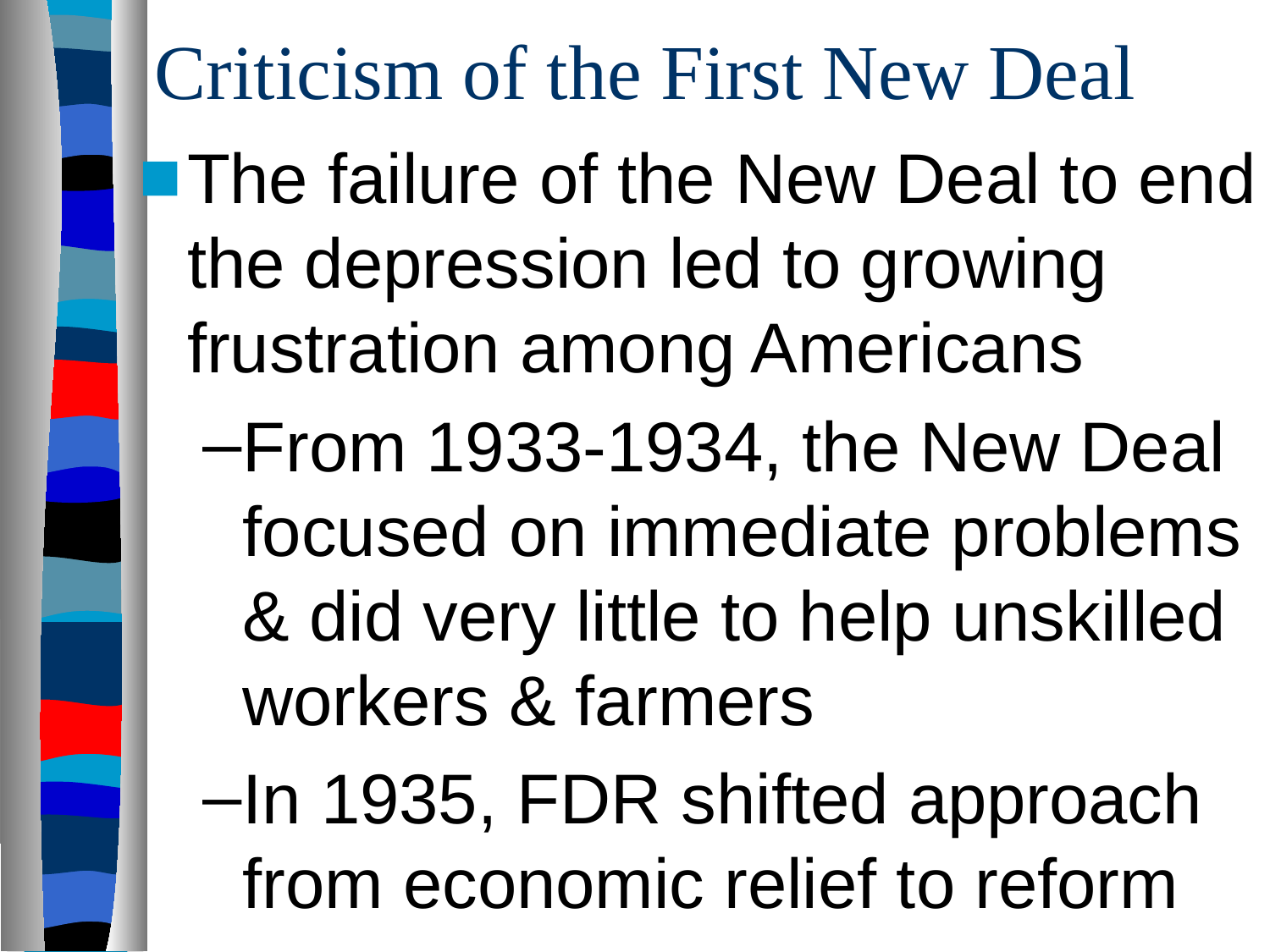

# Criticism of the First New Deal
The failure of the New Deal to end the depression led to growing frustration among Americans
From 1933-1934, the New Deal focused on immediate problems & did very little to help unskilled workers & farmers
In 1935, FDR shifted approach from economic relief to reform